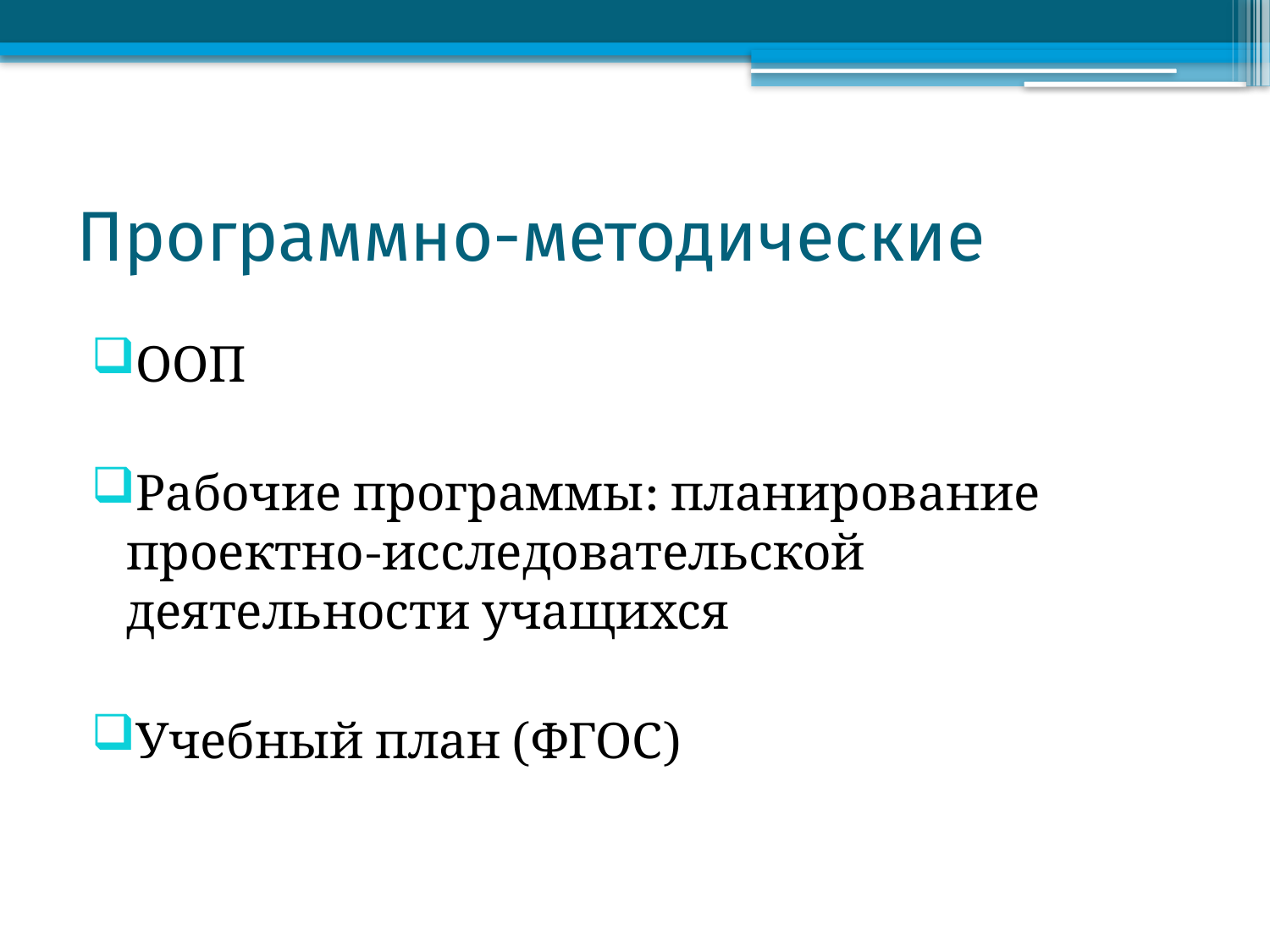

# Программно-методические
ООП

Рабочие программы: планирование проектно-исследовательской деятельности учащихся

Учебный план (ФГОС)